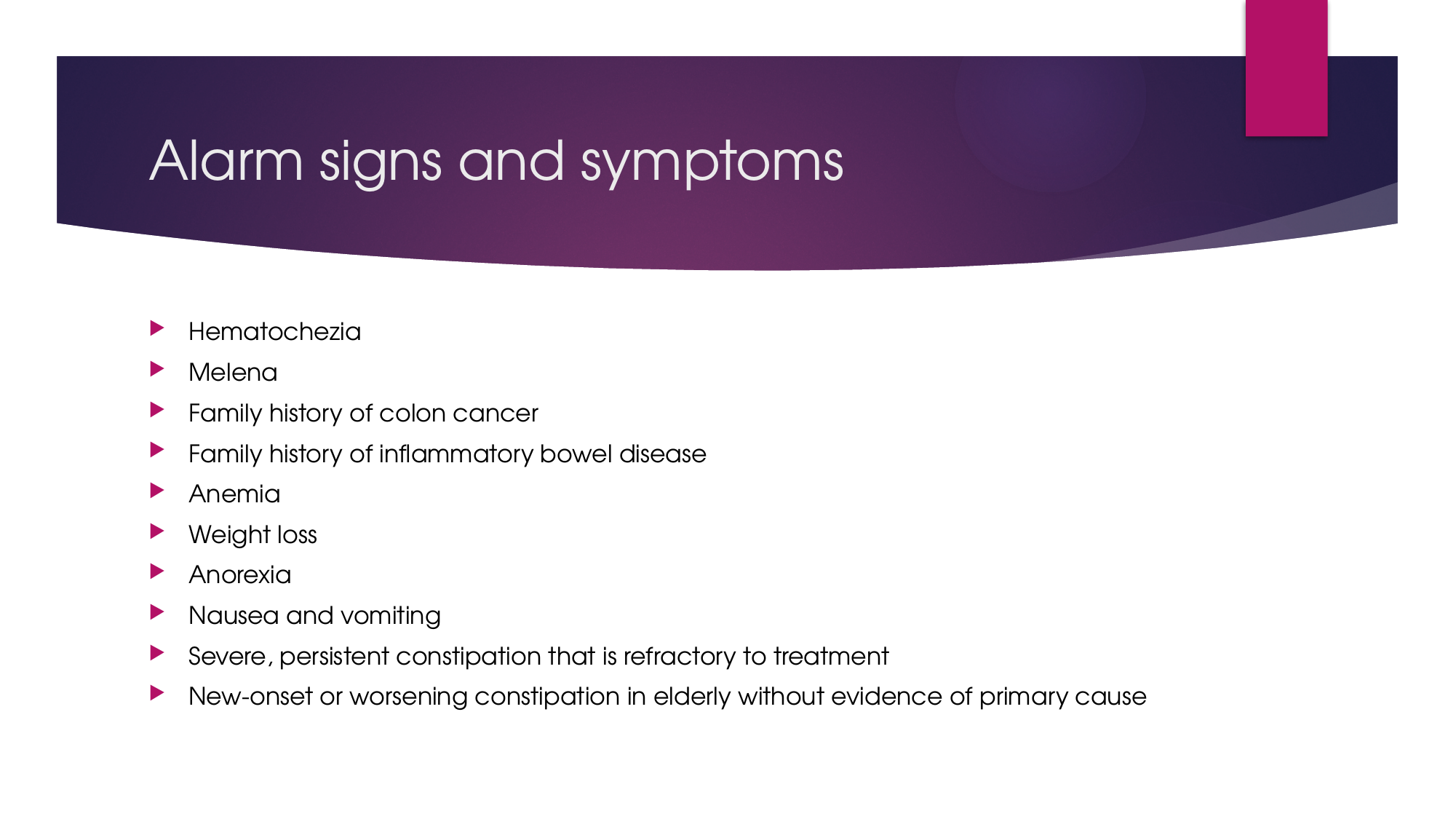

# Alarm signs and symptoms
Hematochezia
Melena
Family history of colon cancer
Family history of inflammatory bowel disease
Anemia
Weight loss
Anorexia
Nausea and vomiting
Severe, persistent constipation that is refractory to treatment
New-onset or worsening constipation in elderly without evidence of primary cause